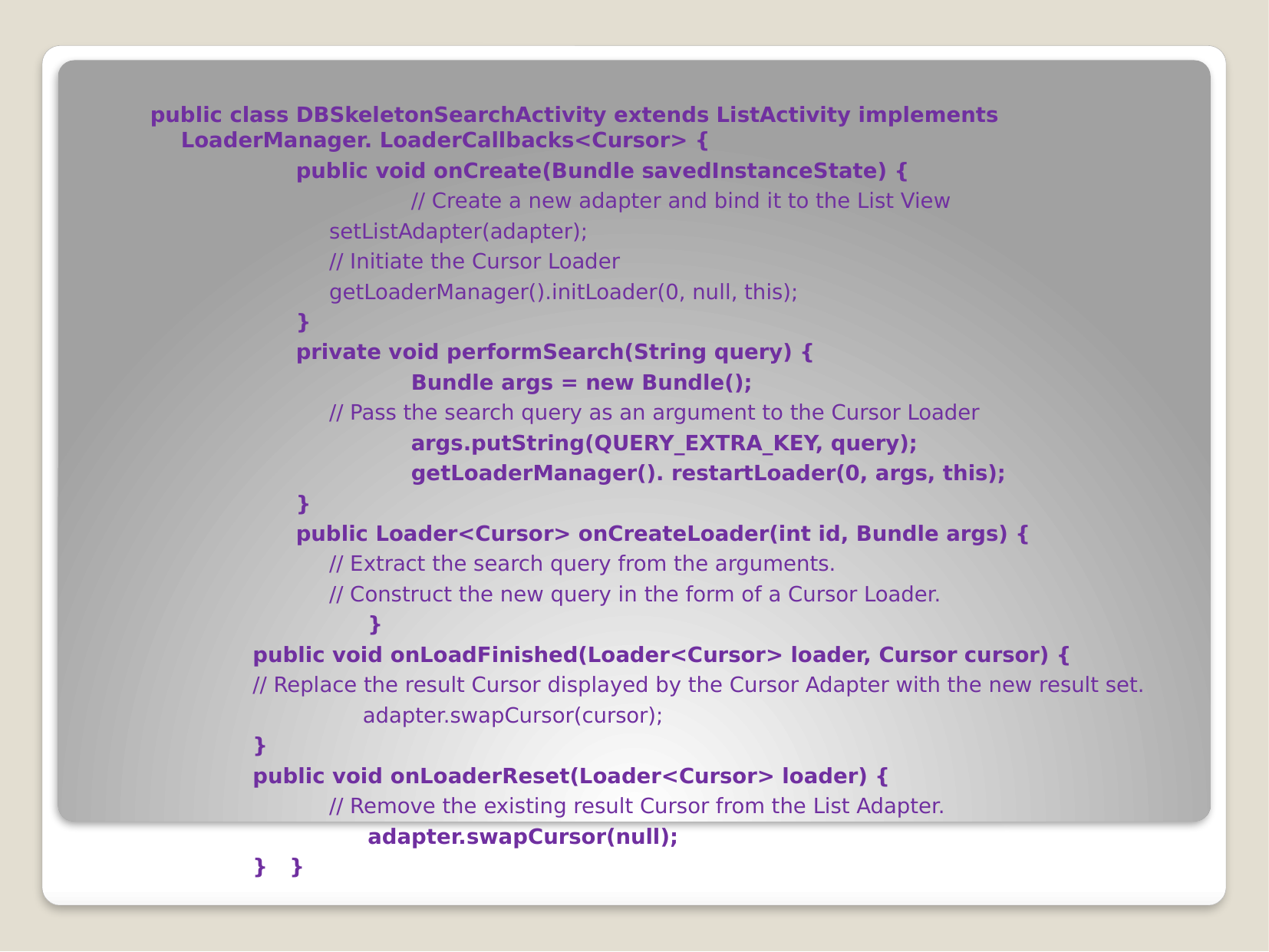

public class DBSkeletonSearchActivity extends ListActivity implements LoaderManager. LoaderCallbacks<Cursor> {
		public void onCreate(Bundle savedInstanceState) {
			// Create a new adapter and bind it to the List View
setListAdapter(adapter);
// Initiate the Cursor Loader
getLoaderManager().initLoader(0, null, this);
		}
		private void performSearch(String query) {
			Bundle args = new Bundle();
// Pass the search query as an argument to the Cursor Loader
			args.putString(QUERY_EXTRA_KEY, query);
			getLoaderManager(). restartLoader(0, args, this);
		}
		public Loader<Cursor> onCreateLoader(int id, Bundle args) {
// Extract the search query from the arguments.
// Construct the new query in the form of a Cursor Loader.
			}
		public void onLoadFinished(Loader<Cursor> loader, Cursor cursor) {
		// Replace the result Cursor displayed by the Cursor Adapter with the new result set.
adapter.swapCursor(cursor);
		}
		public void onLoaderReset(Loader<Cursor> loader) {
// Remove the existing result Cursor from the List Adapter.
			adapter.swapCursor(null);
		}   }